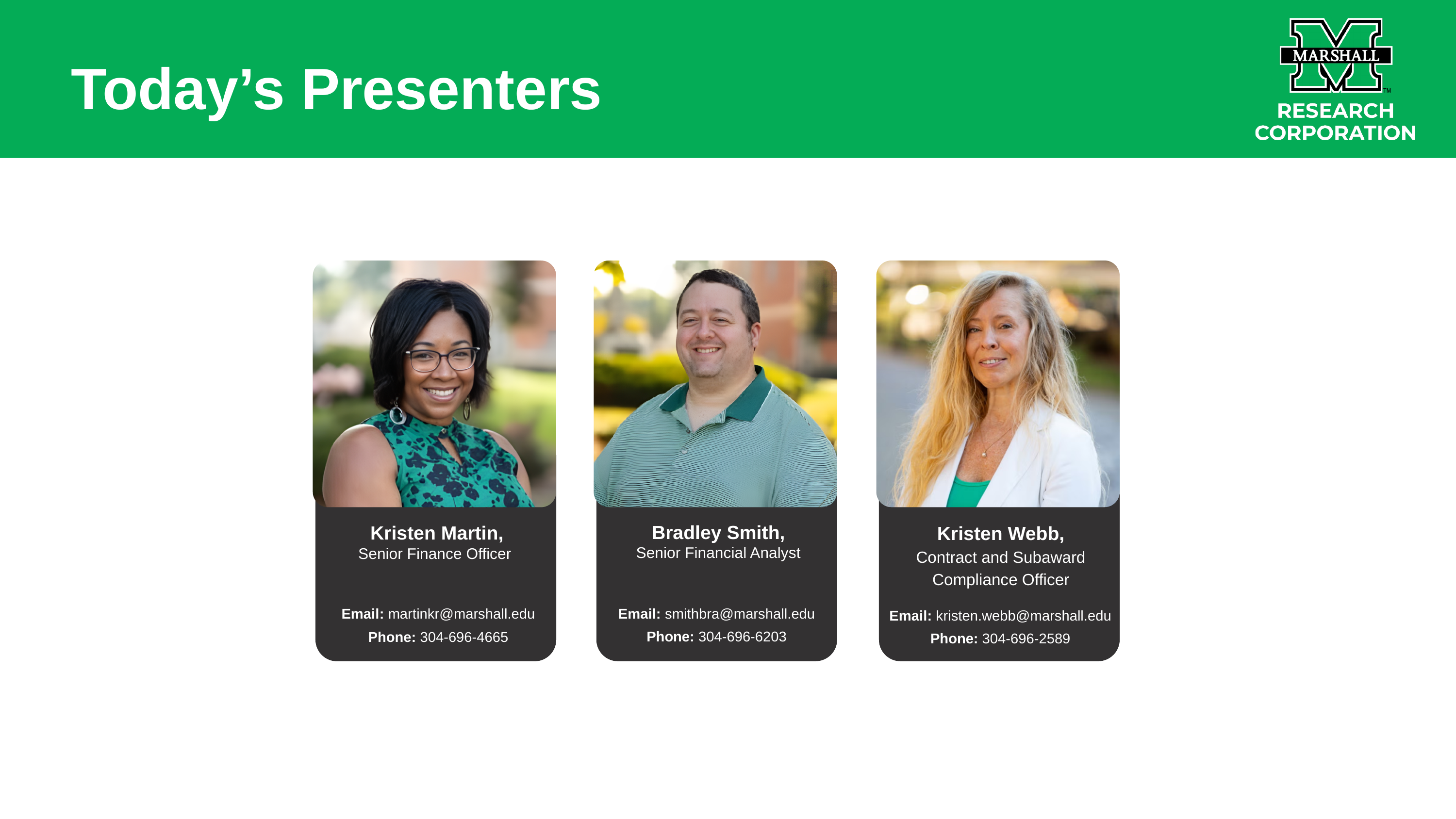

Today’s Presenters

Kristen Webb,
Contract and Subaward Compliance Officer
Email: kristen.webb@marshall.edu
Phone: 304-696-2589

Bradley Smith,
Senior Financial Analyst
Kristen Martin,
Senior Finance Officer
Email: smithbra@marshall.edu
Phone: 304-696-6203
Email: martinkr@marshall.edu
Phone: 304-696-4665